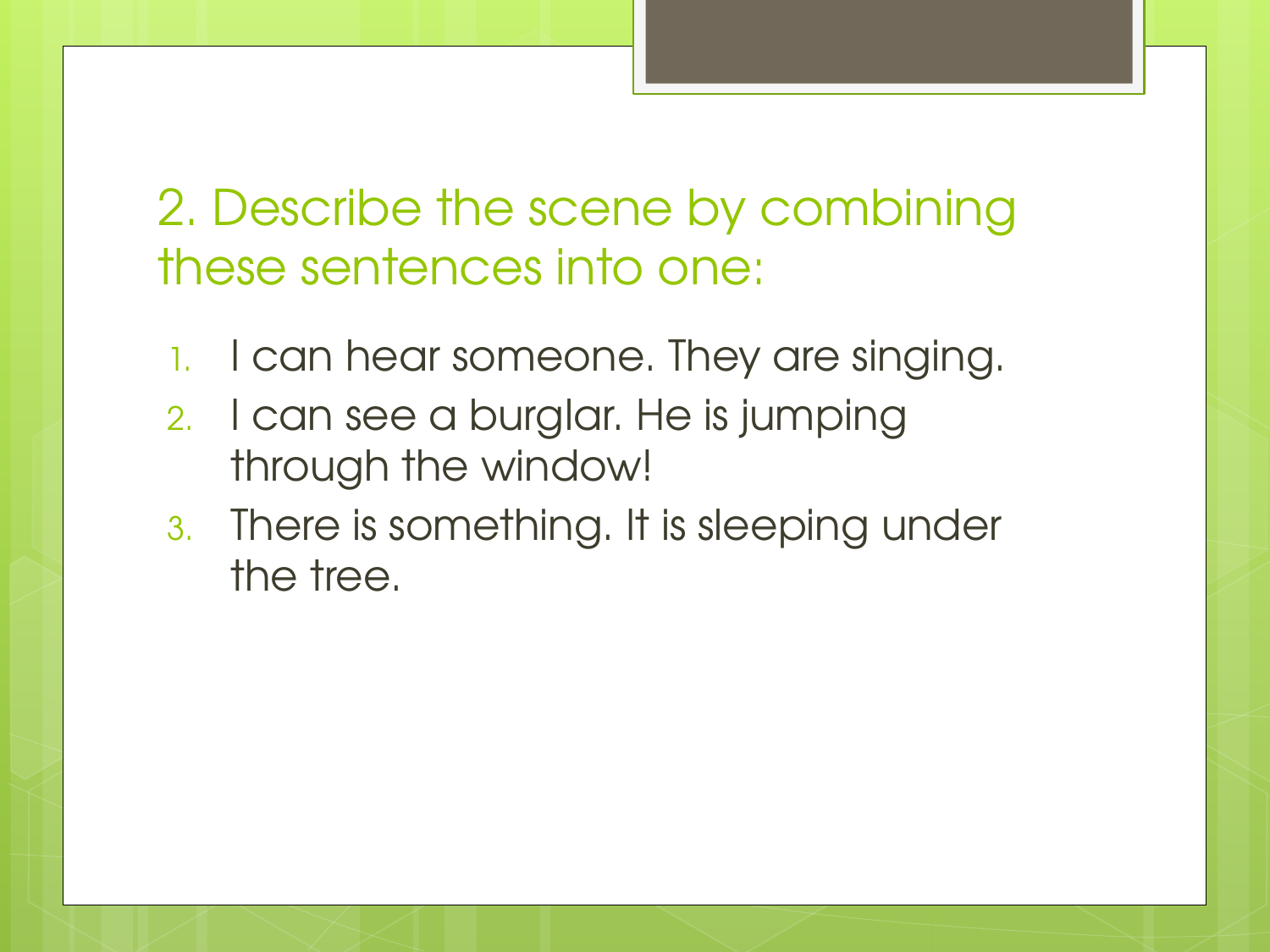

# 2. Describe the scene by combining these sentences into one:
I can hear someone. They are singing.
I can see a burglar. He is jumping through the window!
There is something. It is sleeping under the tree.